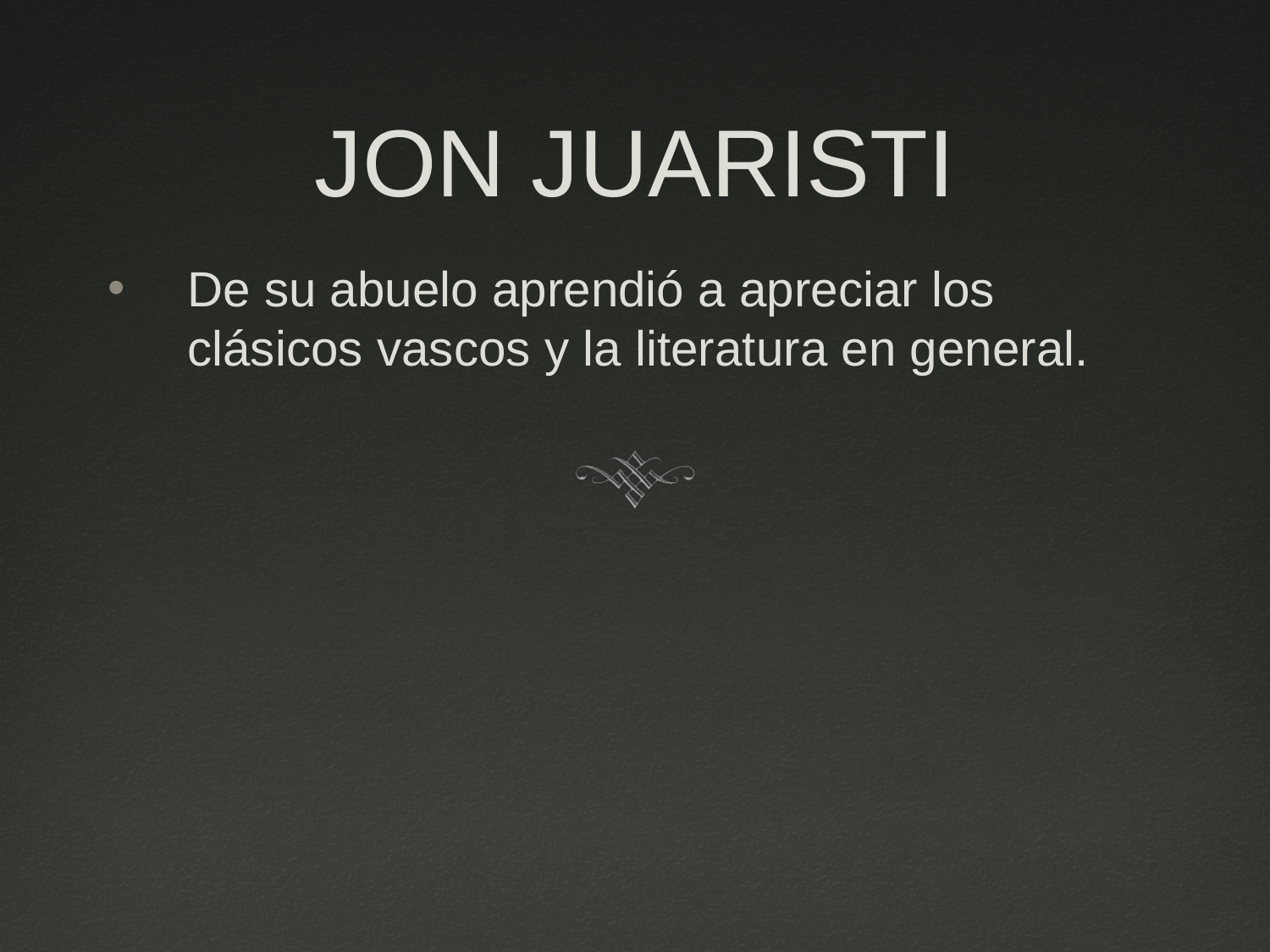

# JON JUARISTI
De su abuelo aprendió a apreciar los clásicos vascos y la literatura en general.